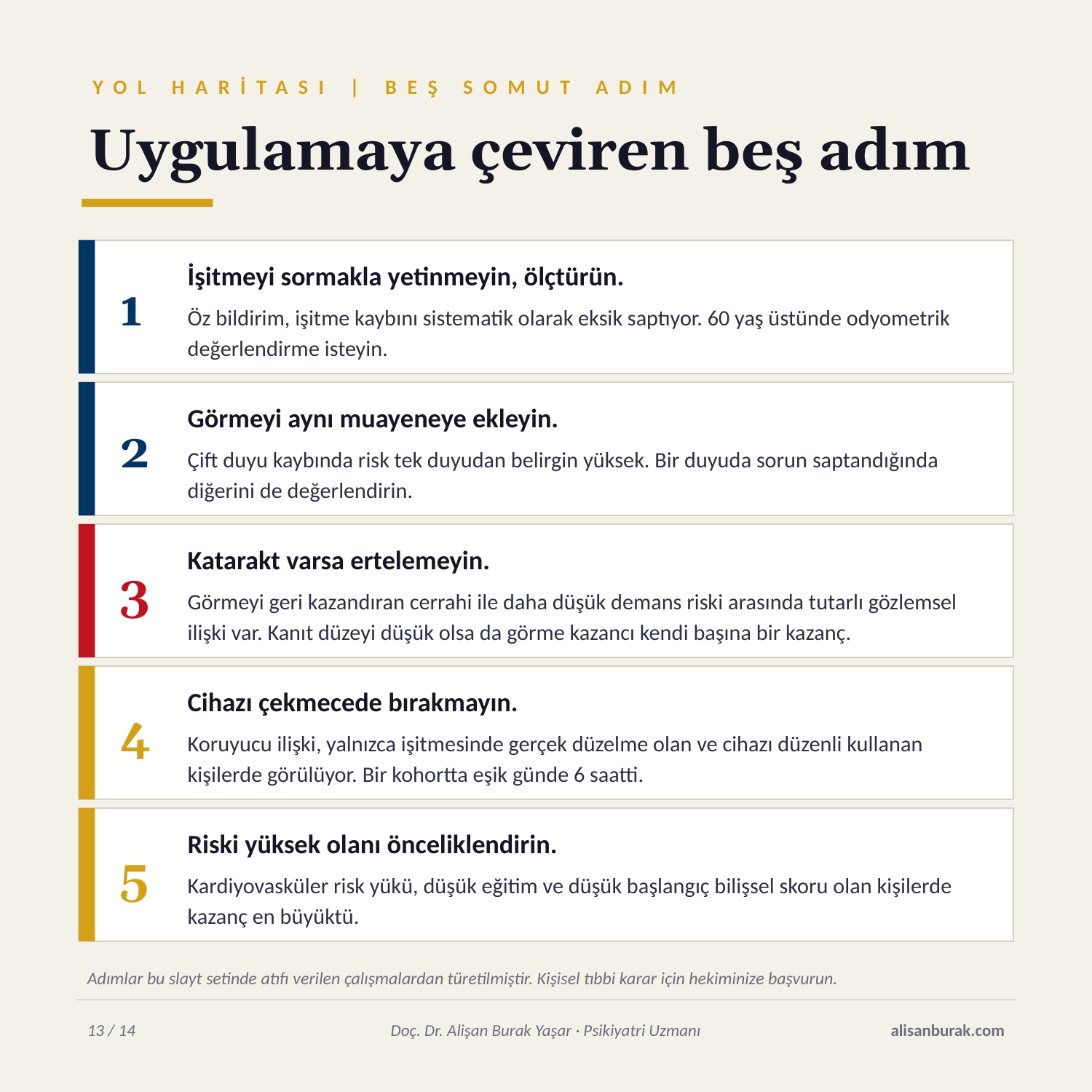

YOL HARİTASI | BEŞ SOMUT ADIM
Uygulamaya çeviren beş adım

İşitmeyi sormakla yetinmeyin, ölçtürün.
1
Öz bildirim, işitme kaybını sistematik olarak eksik saptıyor. 60 yaş üstünde odyometrik değerlendirme isteyin.

Görmeyi aynı muayeneye ekleyin.
2
Çift duyu kaybında risk tek duyudan belirgin yüksek. Bir duyuda sorun saptandığında diğerini de değerlendirin.

Katarakt varsa ertelemeyin.
3
Görmeyi geri kazandıran cerrahi ile daha düşük demans riski arasında tutarlı gözlemsel ilişki var. Kanıt düzeyi düşük olsa da görme kazancı kendi başına bir kazanç.

Cihazı çekmecede bırakmayın.
4
Koruyucu ilişki, yalnızca işitmesinde gerçek düzelme olan ve cihazı düzenli kullanan kişilerde görülüyor. Bir kohortta eşik günde 6 saatti.

Riski yüksek olanı önceliklendirin.
5
Kardiyovasküler risk yükü, düşük eğitim ve düşük başlangıç bilişsel skoru olan kişilerde kazanç en büyüktü.
Adımlar bu slayt setinde atıfı verilen çalışmalardan türetilmiştir. Kişisel tıbbi karar için hekiminize başvurun.

13 / 14
Doç. Dr. Alişan Burak Yaşar · Psikiyatri Uzmanı
alisanburak.com